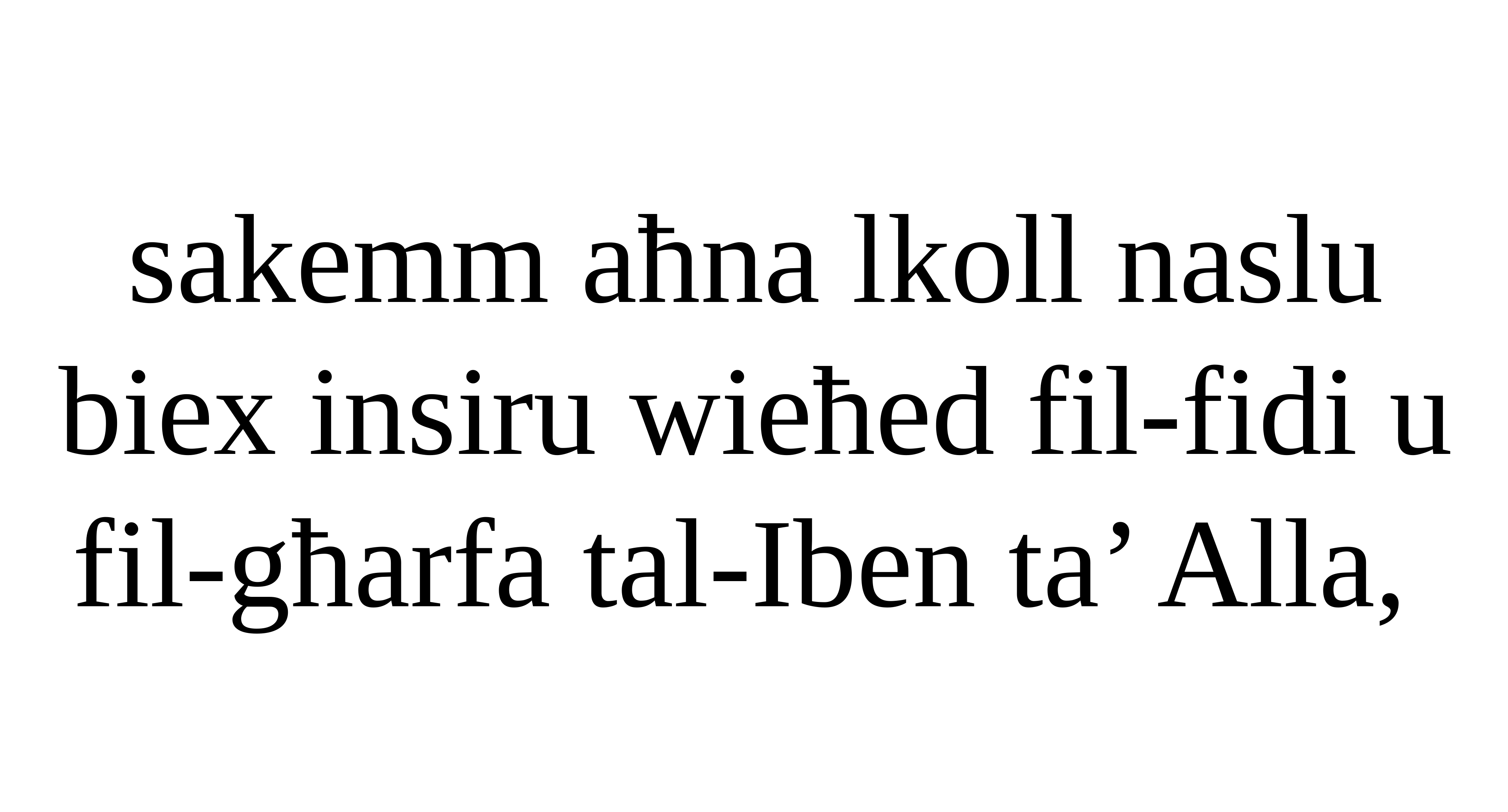

sakemm aħna lkoll naslu biex insiru wieħed fil-fidi u fil-għarfa tal-Iben ta’ Alla,